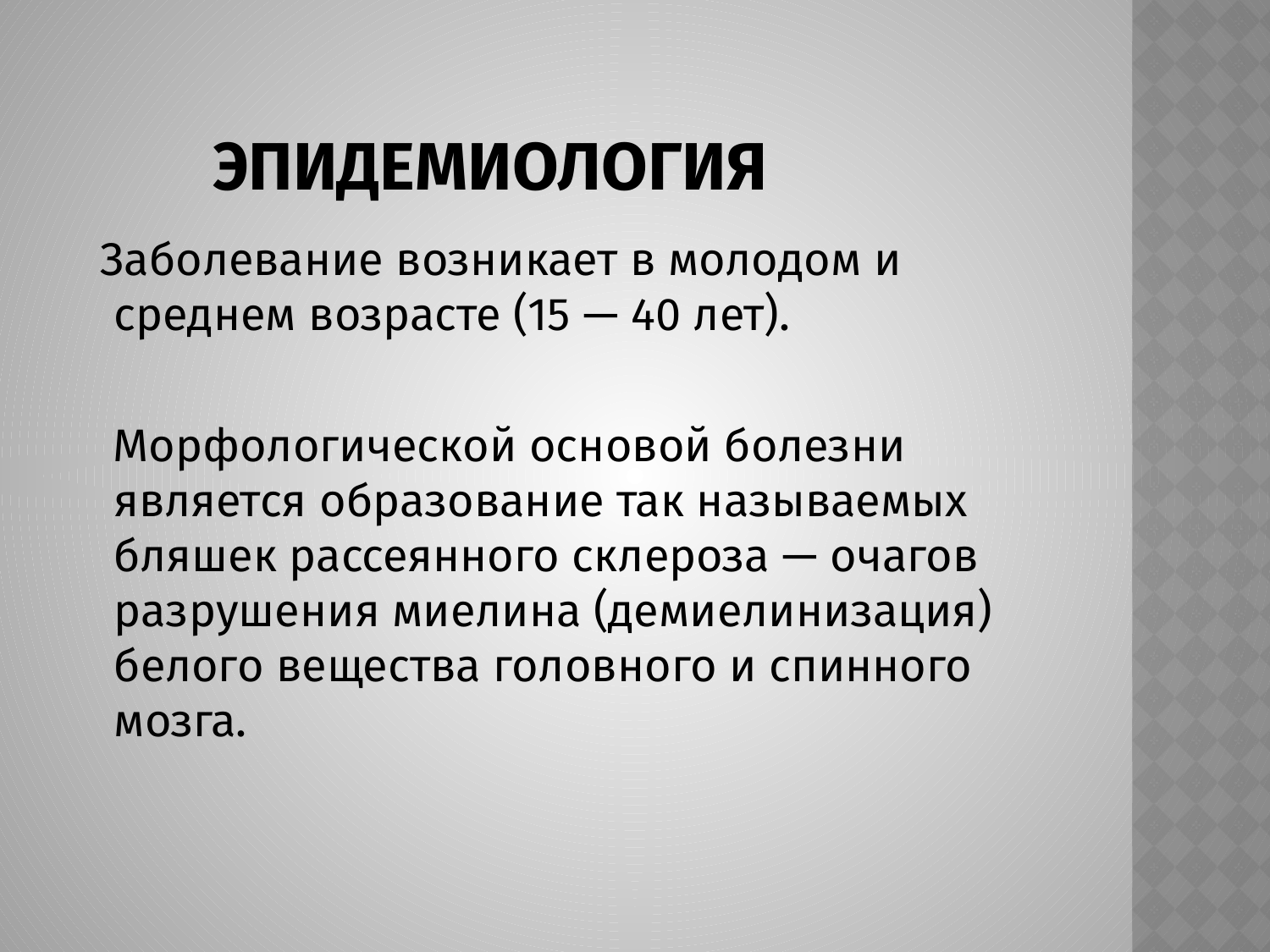

# эпидемиология
  Заболевание возникает в молодом и   среднем возрасте (15 — 40 лет).

   Морфологической основой болезни является образование так называемых бляшек рассеянного склероза — очагов разрушения миелина (демиелинизация) белого вещества головного и спинного мозга.